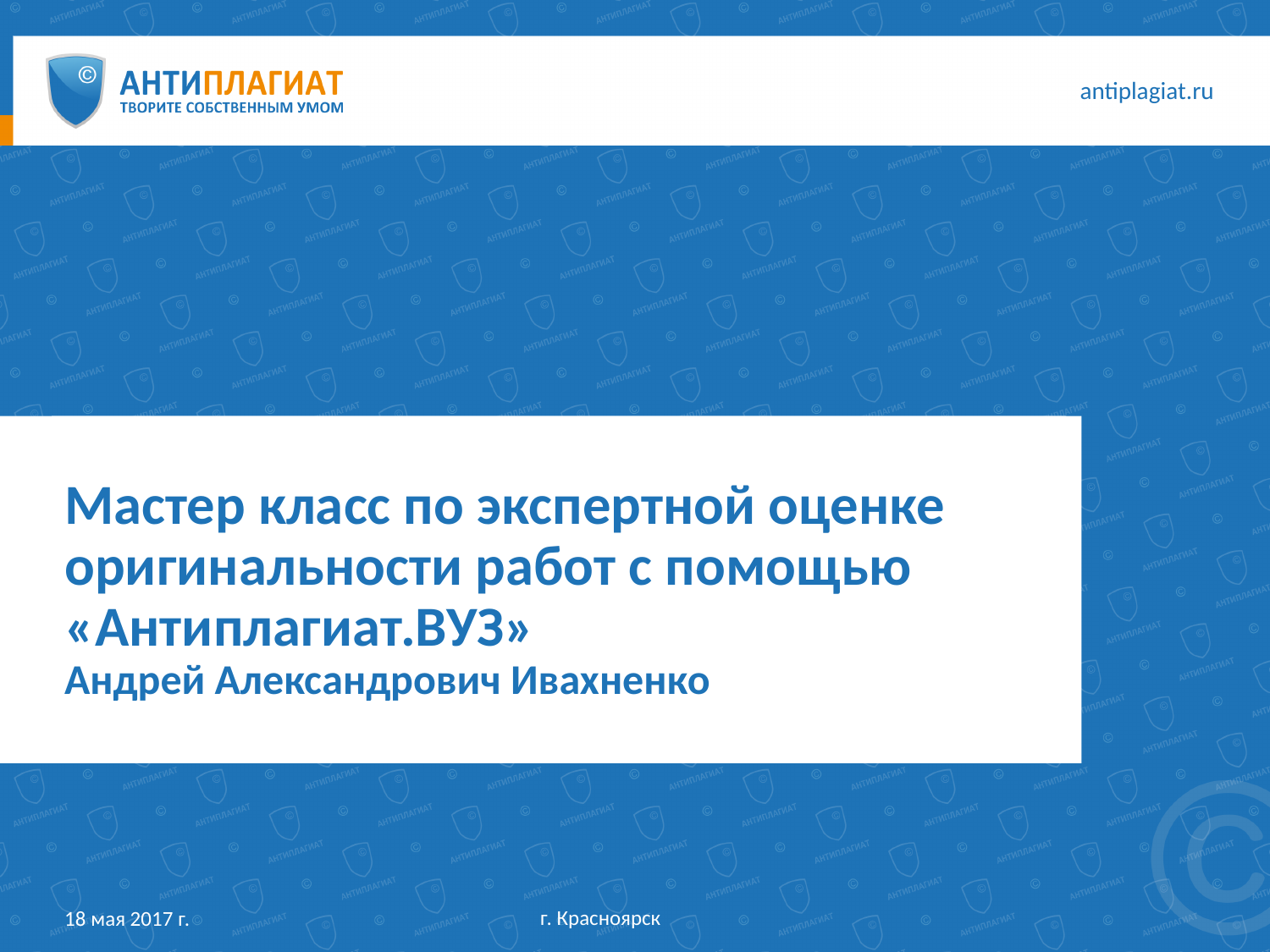

antiplagiat.ru

Мастер класс по экспертной оценке оригинальности работ с помощью «Антиплагиат.ВУЗ»
Андрей Александрович Ивахненко
г. Красноярск
18 мая 2017 г.